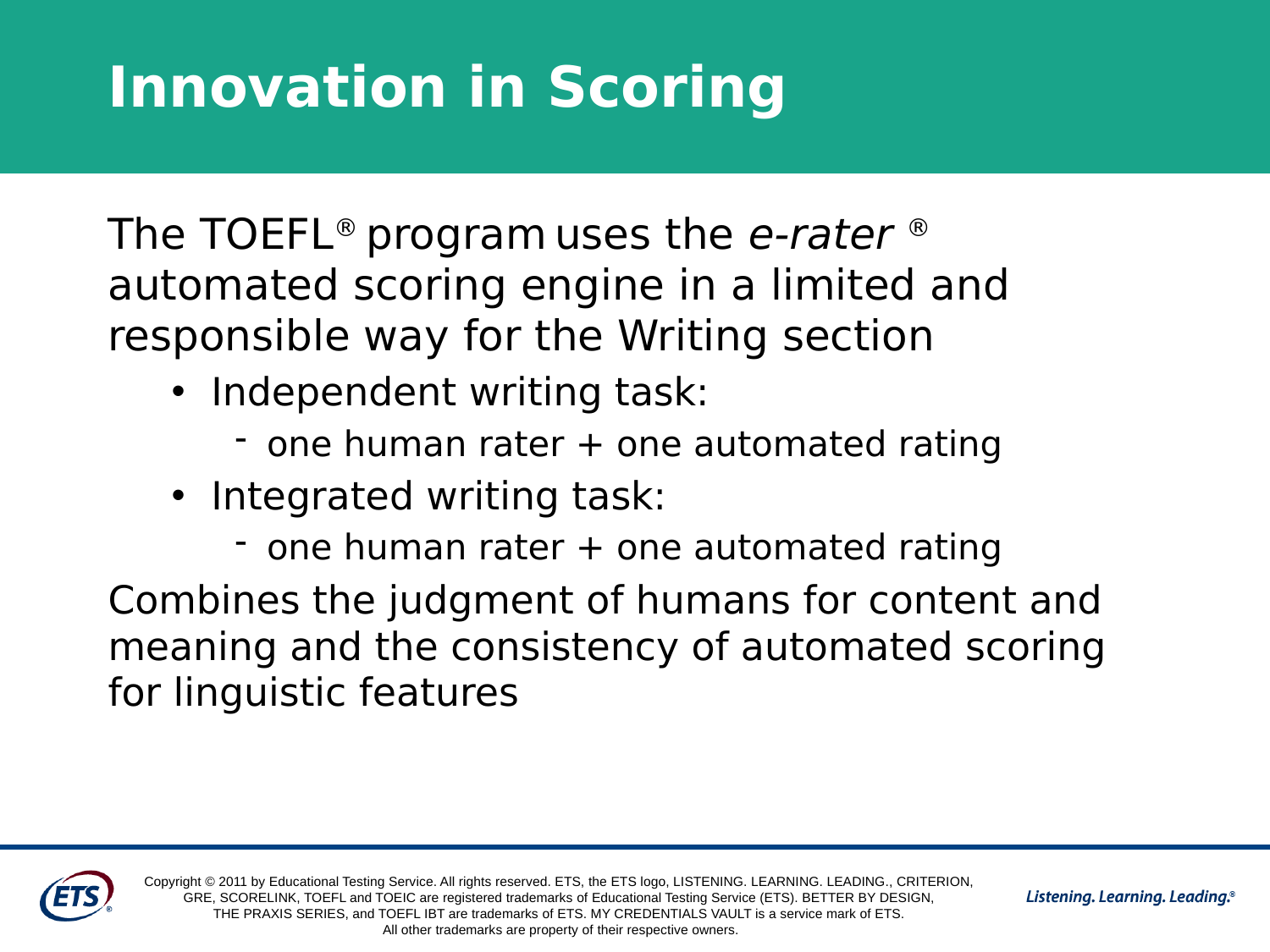

# Innovation in Scoring
The TOEFL® program uses the e-rater ® automated scoring engine in a limited and responsible way for the Writing section
Independent writing task:
one human rater + one automated rating
Integrated writing task:
one human rater + one automated rating
Combines the judgment of humans for content and meaning and the consistency of automated scoring for linguistic features